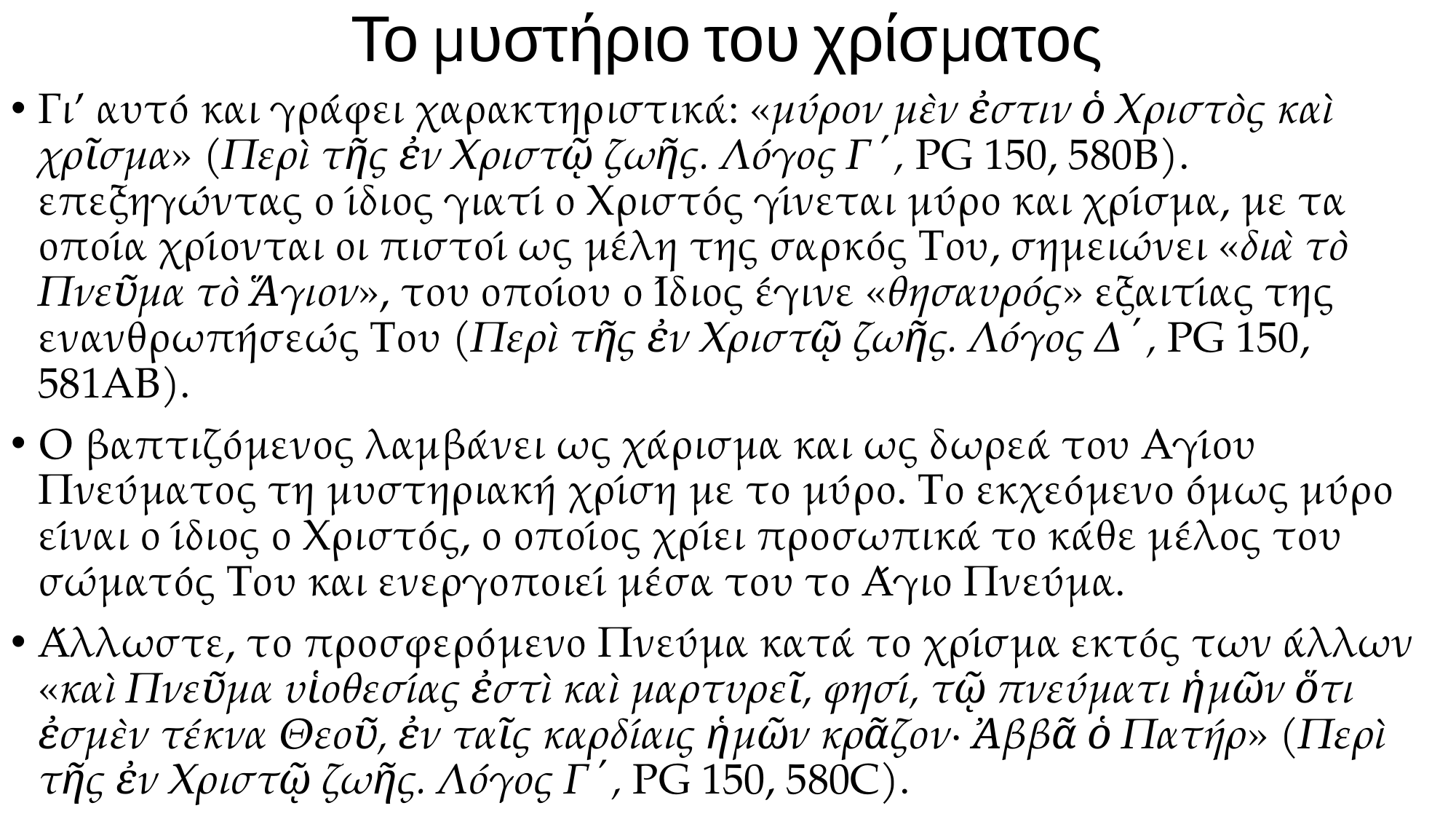

# Το μυστήριο του χρίσματος
Γι’ αυτό και γράφει χαρακτηριστικά: «μύρον μὲν ἐστιν ὁ Χριστὸς καὶ χρῖσμα» (Περὶ τῆς ἐν Χριστῷ ζωῆς. Λόγος Γ΄, PG 150, 580Β). επεξηγώντας ο ίδιος γιατί ο Χριστός γίνεται μύρο και χρίσμα, με τα οποία χρίονται οι πιστοί ως μέλη της σαρκός Του, σημειώνει «διὰ τὸ Πνεῦμα τὸ Ἅγιον», του οποίου ο Ίδιος έγινε «θησαυρός» εξαιτίας της ενανθρωπήσεώς Του (Περὶ τῆς ἐν Χριστῷ ζωῆς. Λόγος Δ΄, PG 150, 581ΑΒ).
Ο βαπτιζόμενος λαμβάνει ως χάρισμα και ως δωρεά του Αγίου Πνεύματος τη μυστηριακή χρίση με το μύρο. Το εκχεόμενο όμως μύρο είναι ο ίδιος ο Χριστός, ο οποίος χρίει προσωπικά το κάθε μέλος του σώματός Του και ενεργοποιεί μέσα του το Άγιο Πνεύμα.
Άλλωστε, το προσφερόμενο Πνεύμα κατά το χρίσμα εκτός των άλλων «καὶ Πνεῦμα υἱοθεσίας ἐστὶ καὶ μαρτυρεῖ, φησί, τῷ πνεύματι ἡμῶν ὅτι ἐσμὲν τέκνα Θεοῦ, ἐν ταῖς καρδίαις ἡμῶν κρᾶζον· Ἀββᾶ ὁ Πατήρ» (Περὶ τῆς ἐν Χριστῷ ζωῆς. Λόγος Γ΄, PG 150, 580C).